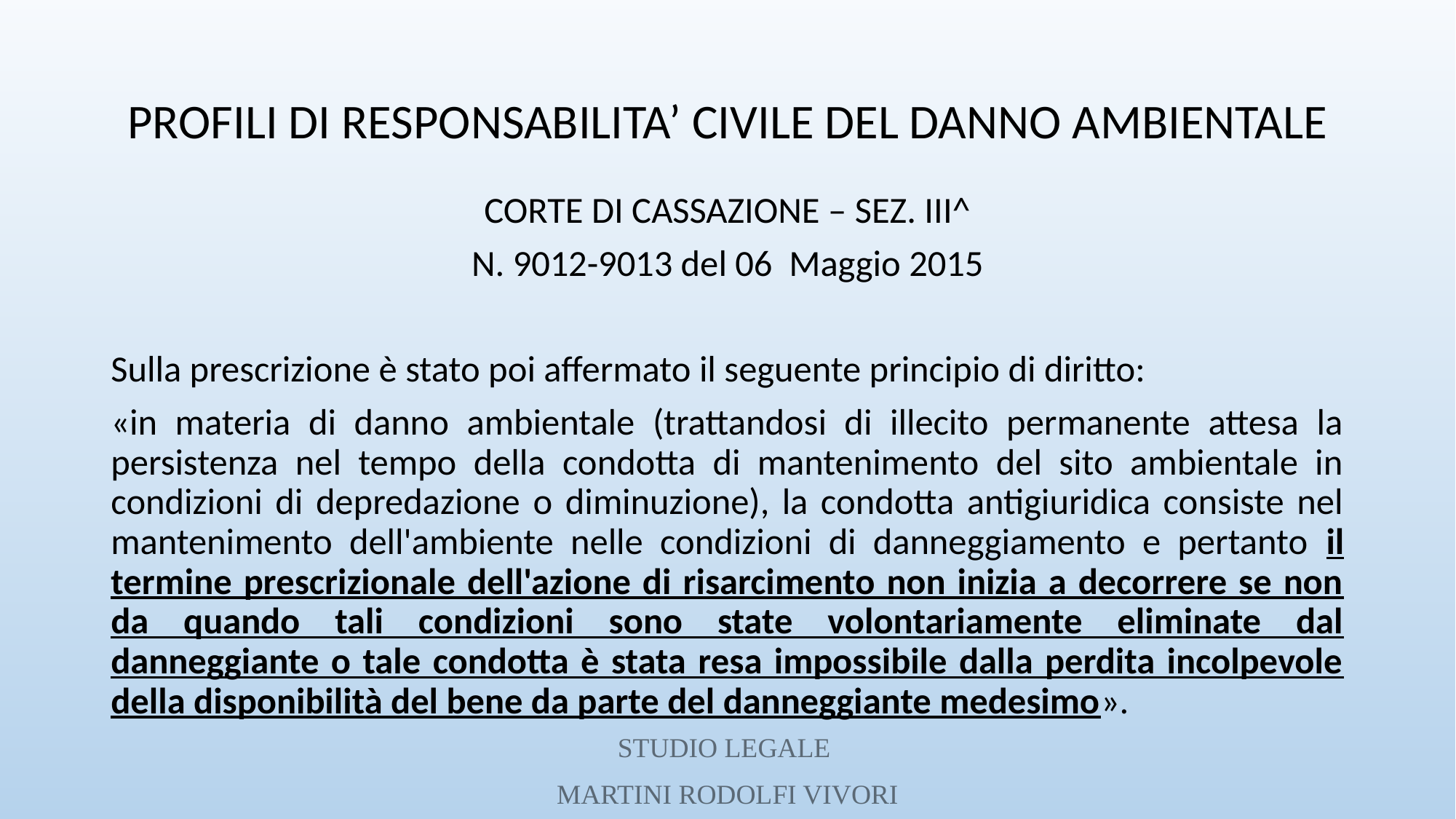

# PROFILI DI RESPONSABILITA’ CIVILE DEL DANNO AMBIENTALE
CORTE DI CASSAZIONE – SEZ. III^
N. 9012-9013 del 06  Maggio 2015

Sulla prescrizione è stato poi affermato il seguente principio di diritto:
«in materia di danno ambientale (trattandosi di illecito permanente attesa la persistenza nel tempo della condotta di mantenimento del sito ambientale in condizioni di depredazione o diminuzione), la condotta antigiuridica consiste nel mantenimento dell'ambiente nelle condizioni di danneggiamento e pertanto il termine prescrizionale dell'azione di risarcimento non inizia a decorrere se non da quando tali condizioni sono state volontariamente eliminate dal danneggiante o tale condotta è stata resa impossibile dalla perdita incolpevole della disponibilità del bene da parte del danneggiante medesimo».

STUDIO LEGALE
MARTINI RODOLFI VIVORI